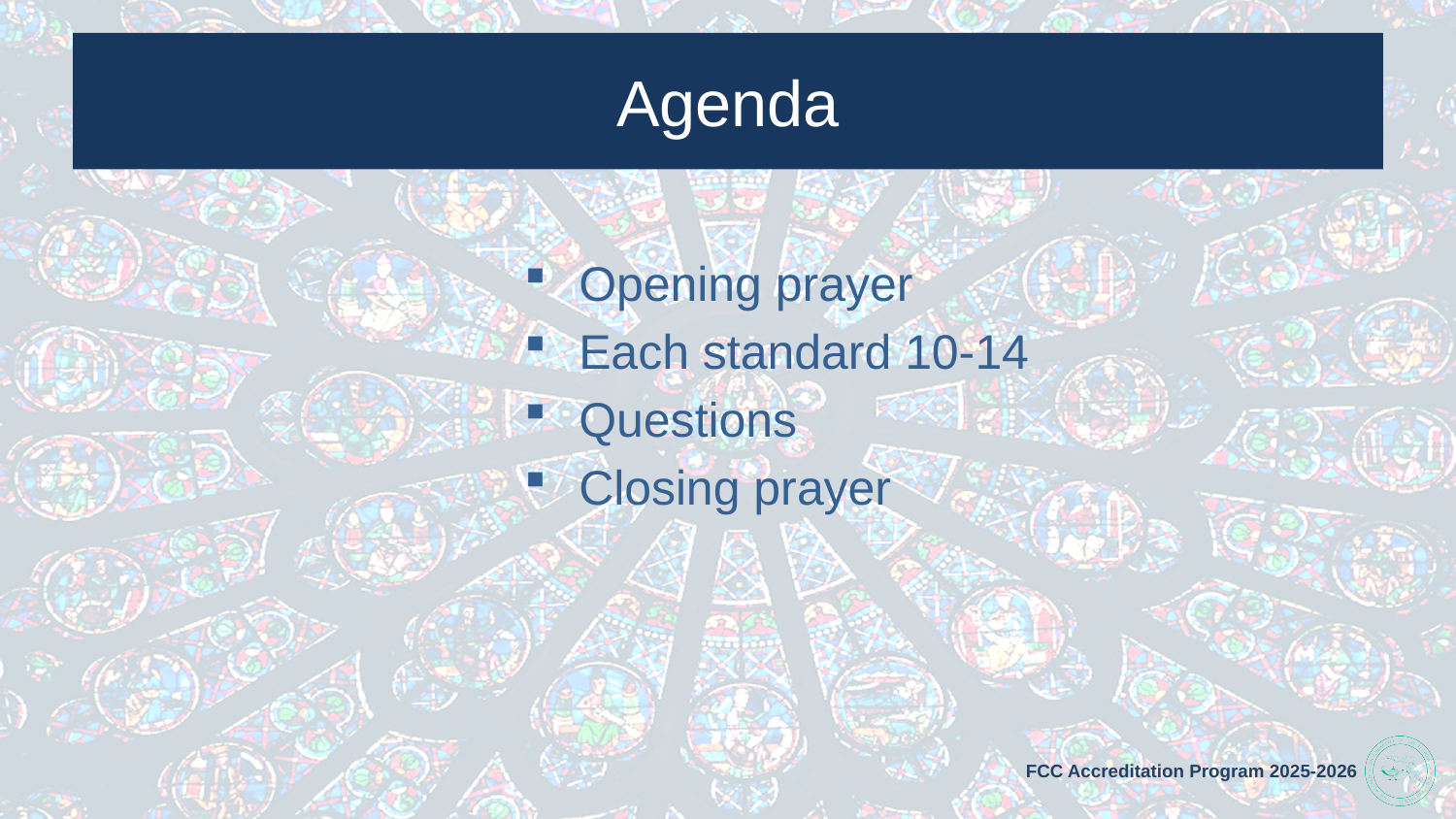

# Agenda
Opening prayer
Each standard 10-14
Questions
Closing prayer